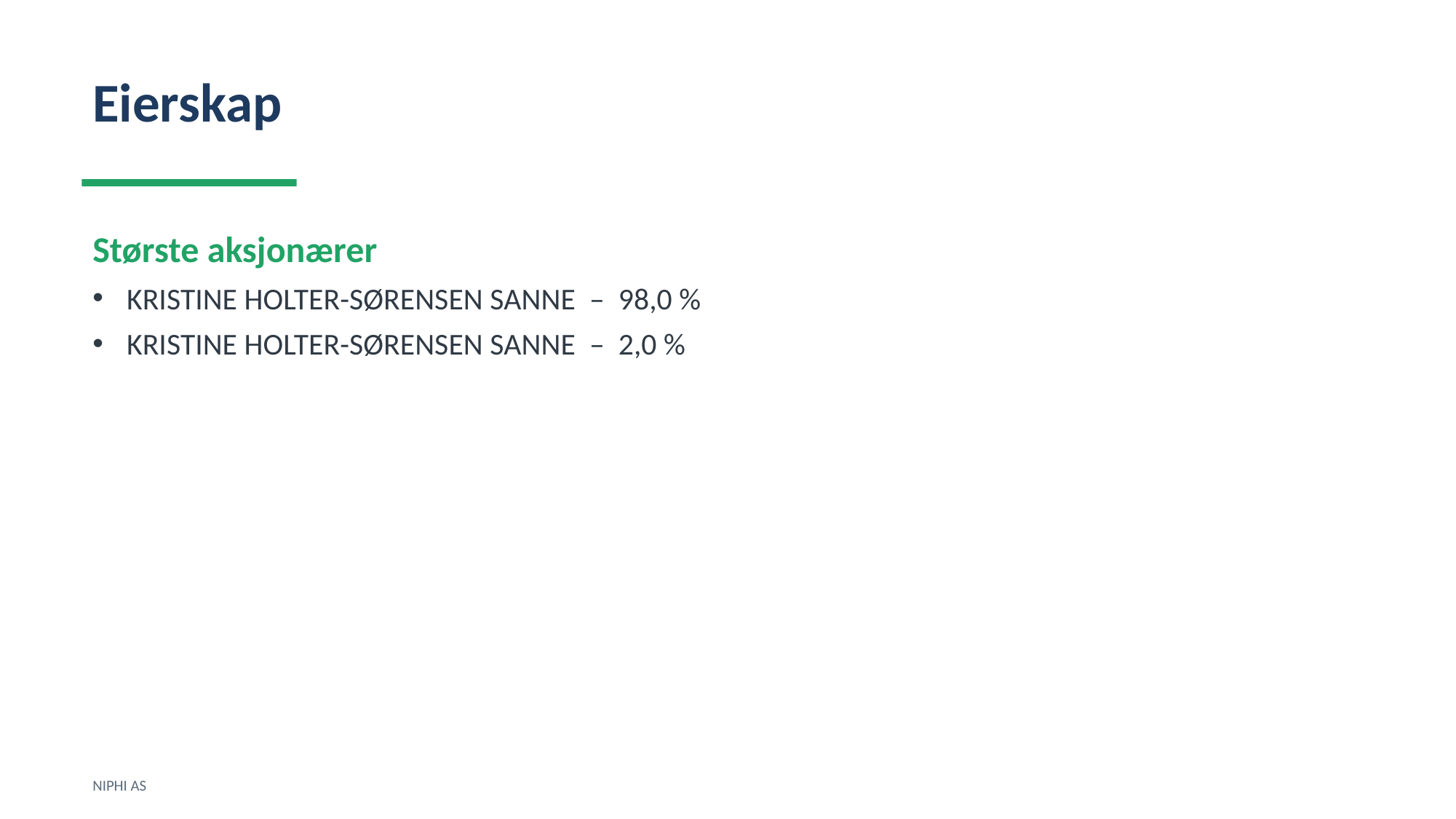

Eierskap

Største aksjonærer
KRISTINE HOLTER-SØRENSEN SANNE  –  98,0 %
KRISTINE HOLTER-SØRENSEN SANNE  –  2,0 %
NIPHI AS